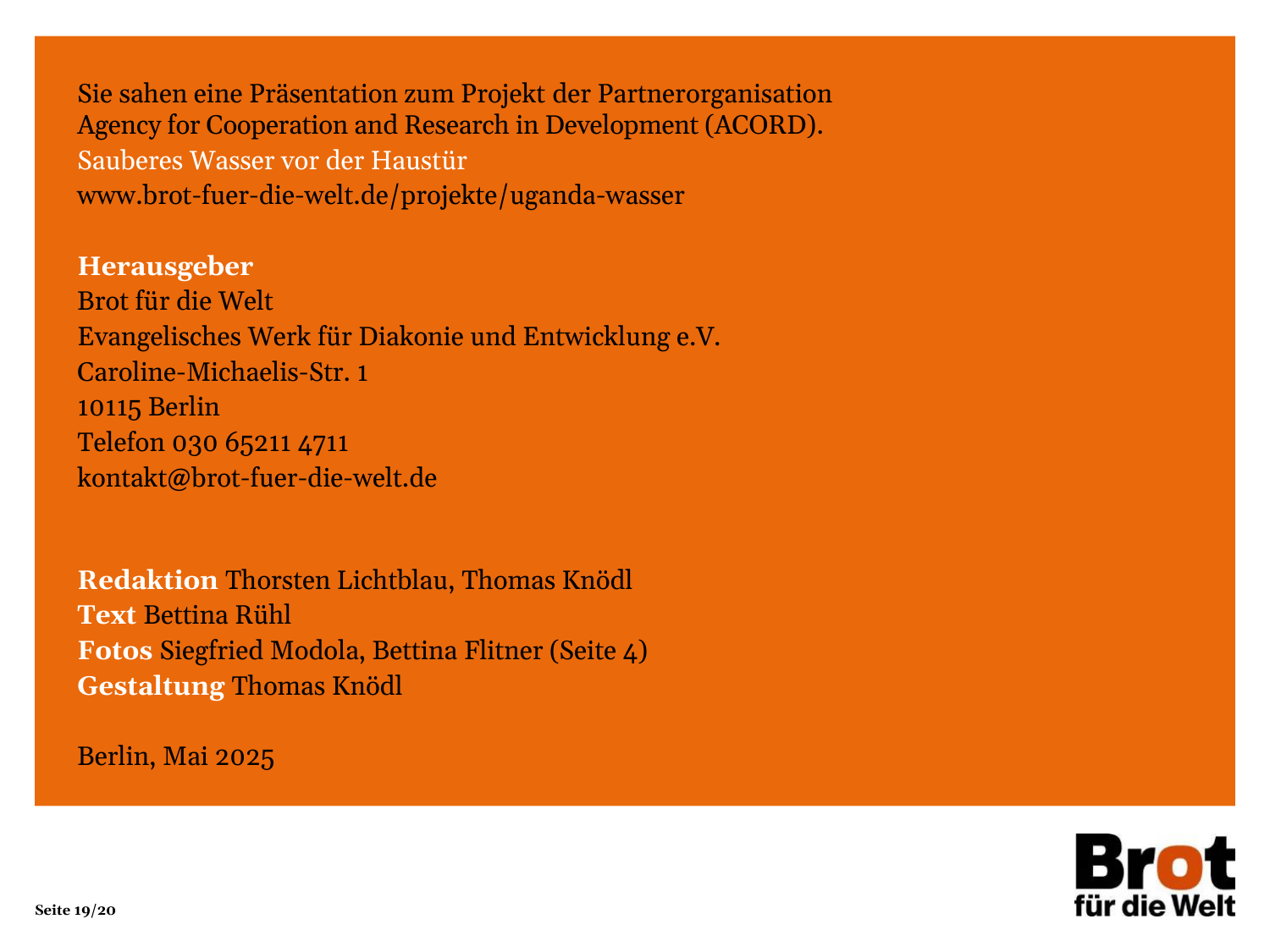

Sie sahen eine Präsentation zum Projekt der Partnerorganisation
Agency for Cooperation and Research in Development (ACORD).
Sauberes Wasser vor der Haustür
www.brot-fuer-die-welt.de/projekte/uganda-wasser

Herausgeber
Brot für die Welt
Evangelisches Werk für Diakonie und Entwicklung e.V.
Caroline-Michaelis-Str. 1
10115 Berlin
Telefon 030 65211 4711
kontakt@brot-fuer-die-welt.de

Redaktion Thorsten Lichtblau, Thomas Knödl
Text Bettina Rühl
Fotos Siegfried Modola, Bettina Flitner (Seite 4)
Gestaltung Thomas Knödl

Berlin, Mai 2025